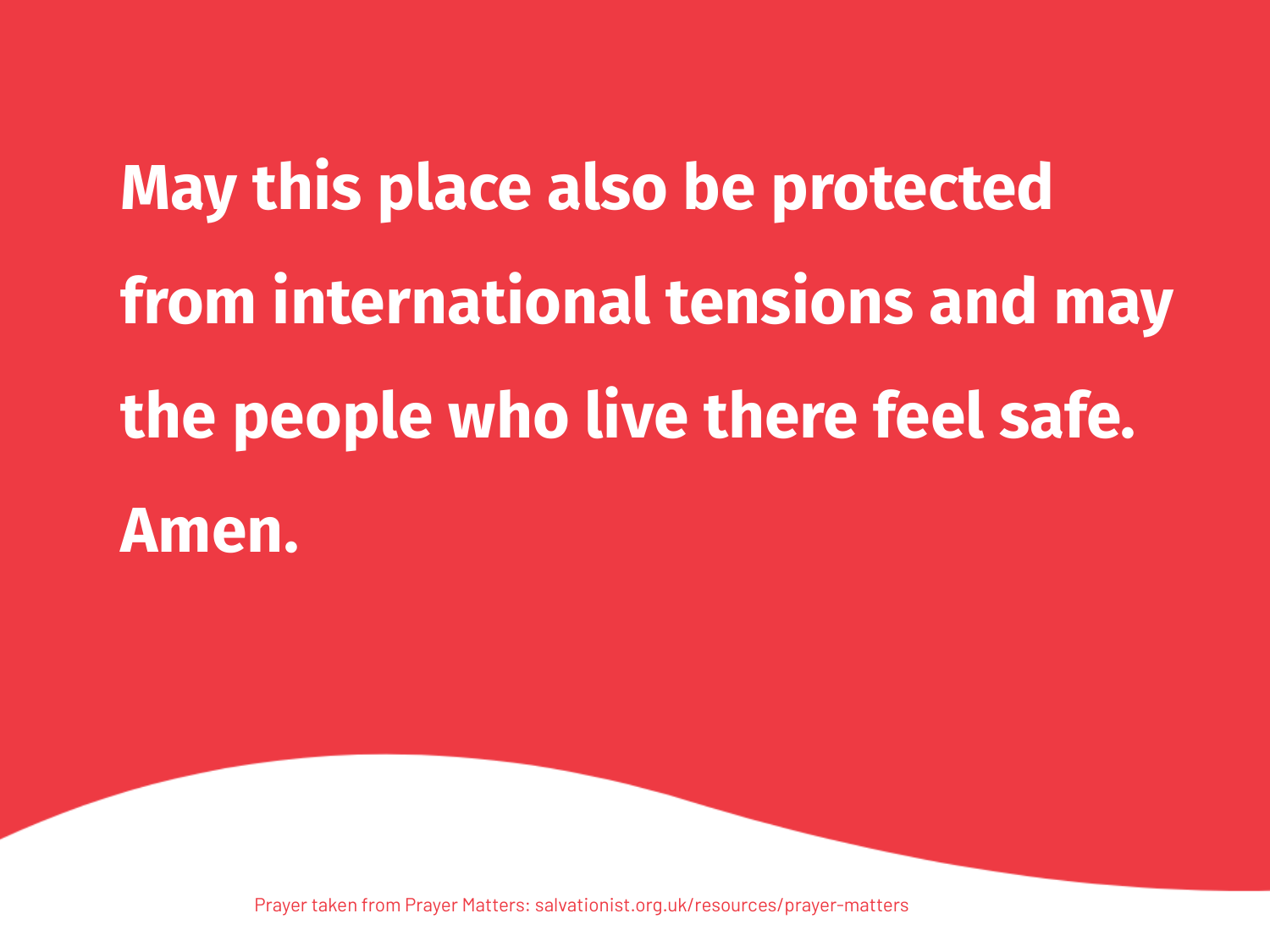

May this place also be protected from international tensions and may the people who live there feel safe. Amen.
Prayer taken from Prayer Matters: salvationist.org.uk/resources/prayer-matters